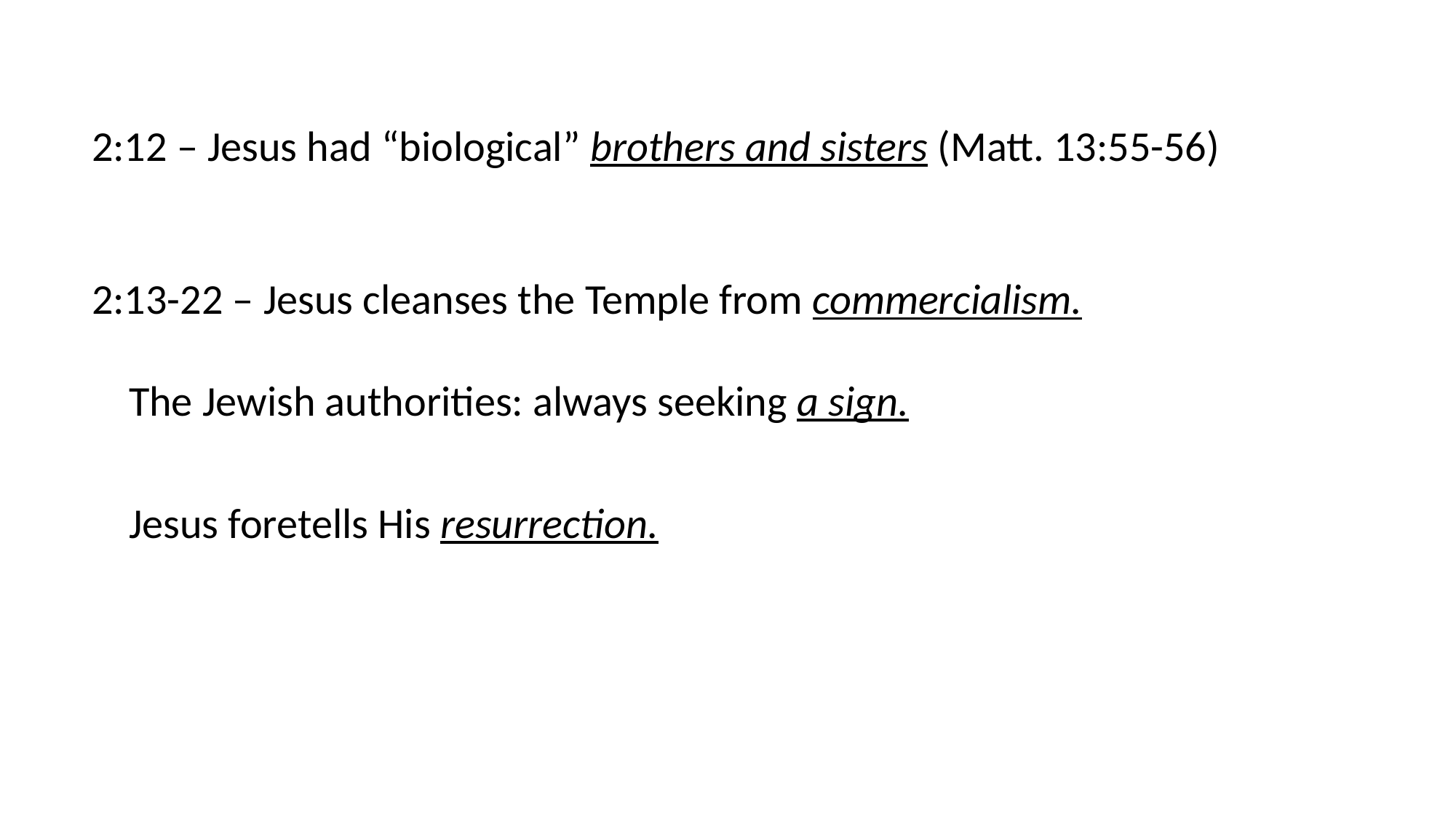

2:12 – Jesus had “biological” brothers and sisters (Matt. 13:55-56)
2:13-22 – Jesus cleanses the Temple from commercialism.
The Jewish authorities: always seeking a sign.
Jesus foretells His resurrection.